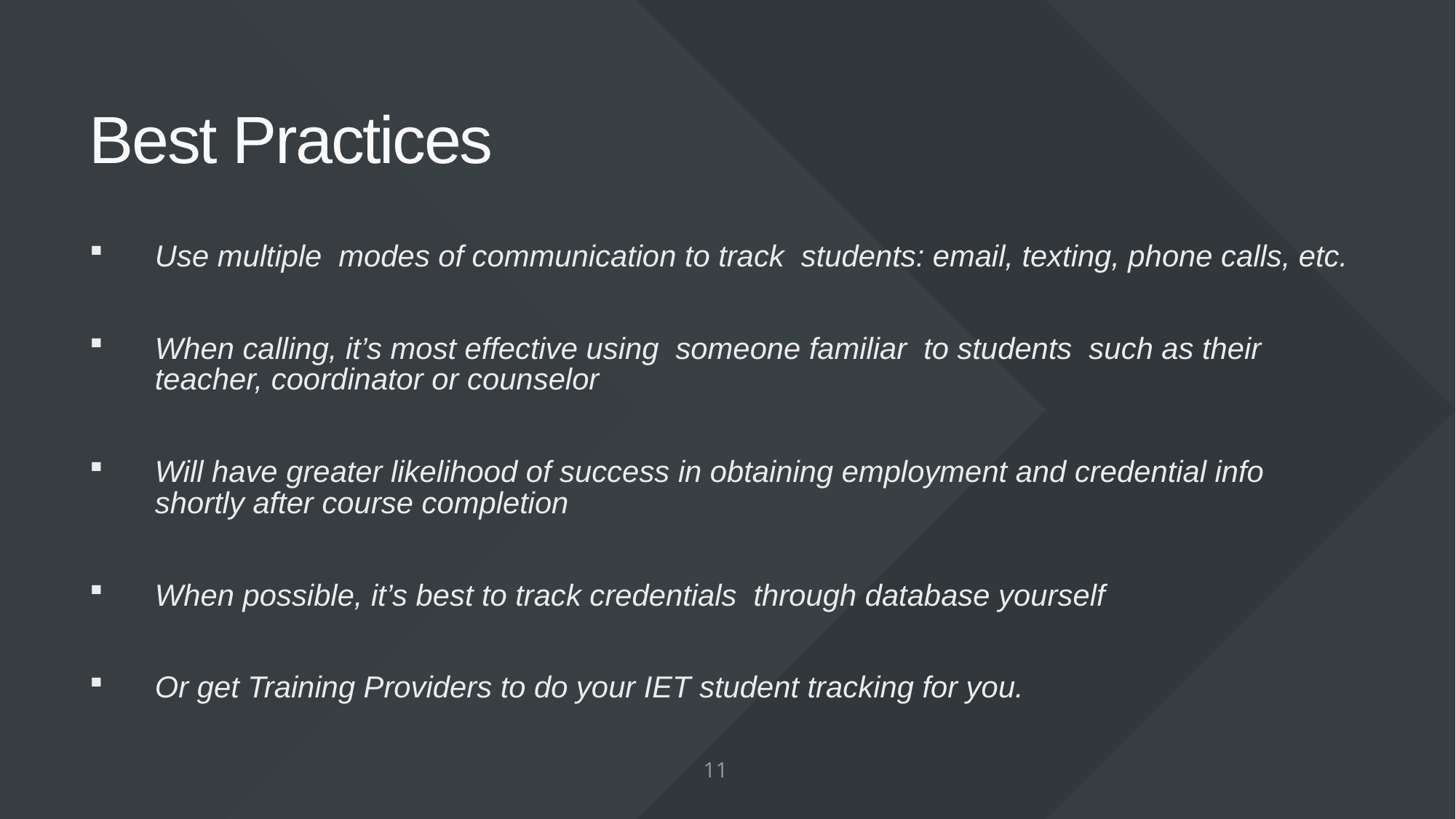

# Best Practices
Use multiple  modes of communication to track  students: email, texting, phone calls, etc.

When calling, it’s most effective using  someone familiar  to students  such as their teacher, coordinator or counselor

Will have greater likelihood of success in obtaining employment and credential info shortly after course completion

When possible, it’s best to track credentials  through database yourself

Or get Training Providers to do your IET student tracking for you.
11